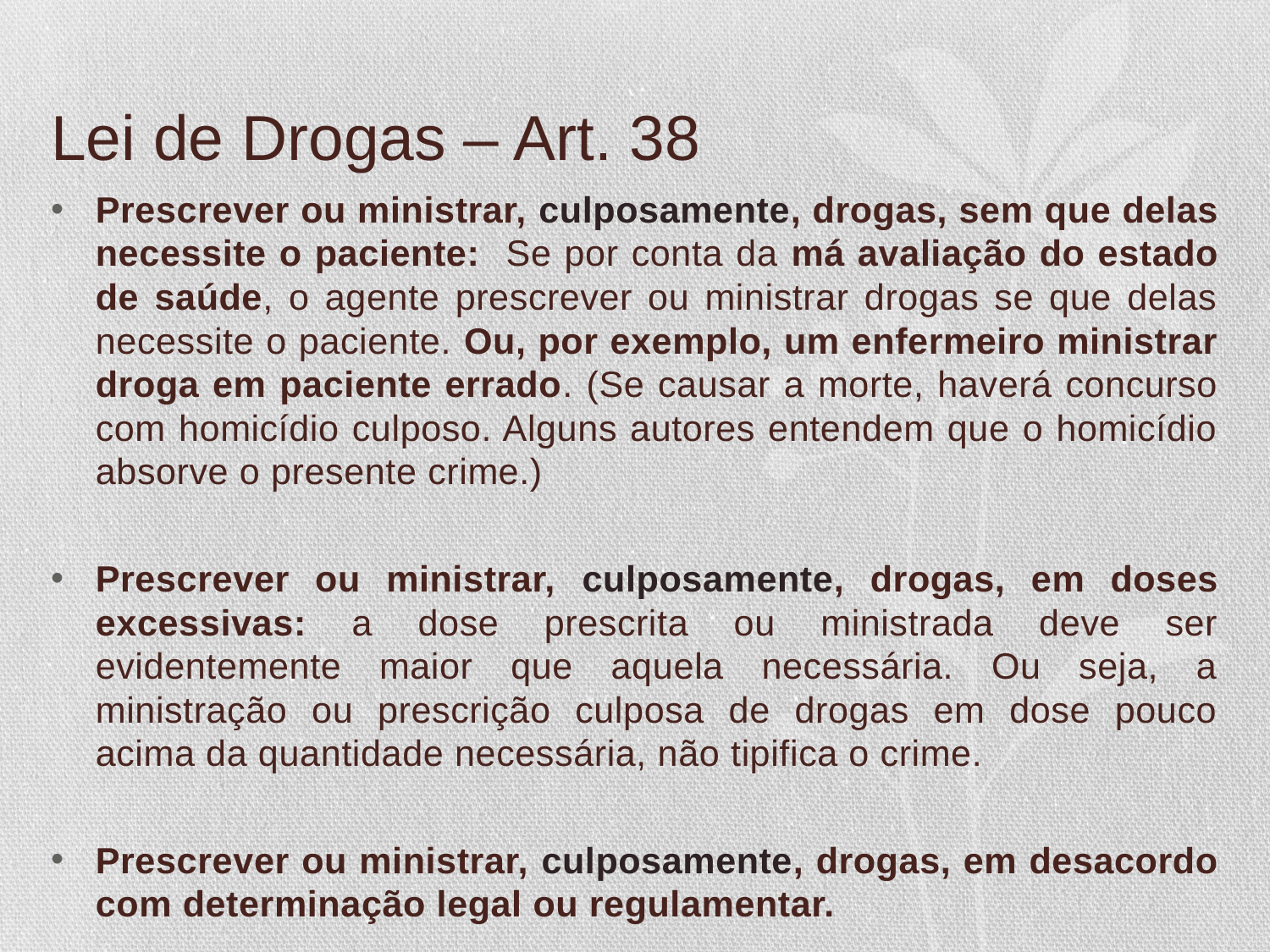

# Lei de Drogas – Art. 38
Prescrever ou ministrar, culposamente, drogas, sem que delas necessite o paciente:  Se por conta da má avaliação do estado de saúde, o agente prescrever ou ministrar drogas se que delas necessite o paciente. Ou, por exemplo, um enfermeiro ministrar droga em paciente errado. (Se causar a morte, haverá concurso com homicídio culposo. Alguns autores entendem que o homicídio absorve o presente crime.)

Prescrever ou ministrar, culposamente, drogas, em doses excessivas: a dose prescrita ou ministrada deve ser evidentemente maior que aquela necessária. Ou seja, a ministração ou prescrição culposa de drogas em dose pouco acima da quantidade necessária, não tipifica o crime.

Prescrever ou ministrar, culposamente, drogas, em desacordo com determinação legal ou regulamentar.